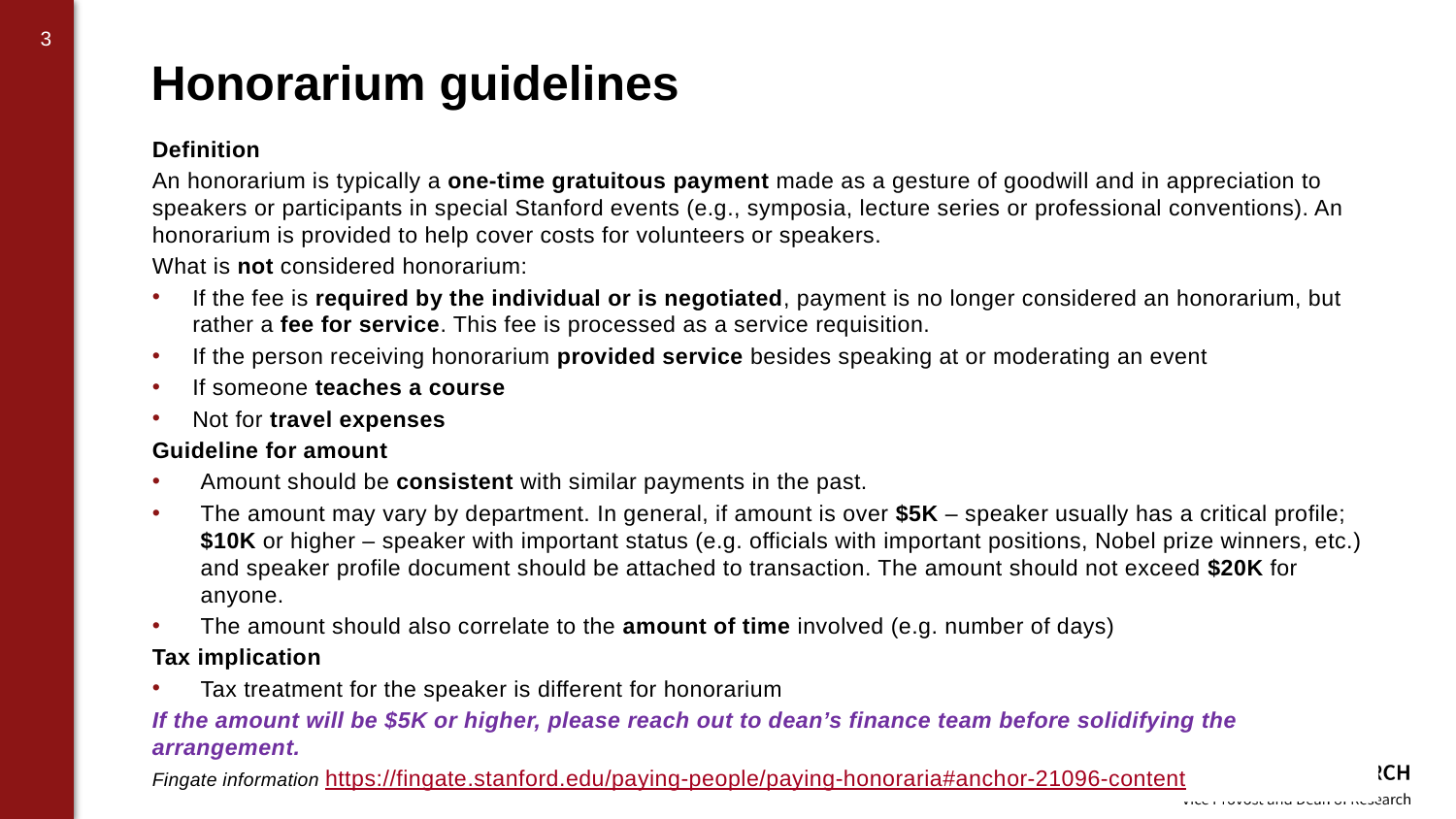

# Honorarium guidelines
Definition
An honorarium is typically a one-time gratuitous payment made as a gesture of goodwill and in appreciation to speakers or participants in special Stanford events (e.g., symposia, lecture series or professional conventions). An honorarium is provided to help cover costs for volunteers or speakers.
What is not considered honorarium:
If the fee is required by the individual or is negotiated, payment is no longer considered an honorarium, but rather a fee for service. This fee is processed as a service requisition.
If the person receiving honorarium provided service besides speaking at or moderating an event
If someone teaches a course
Not for travel expenses
Guideline for amount
Amount should be consistent with similar payments in the past.
The amount may vary by department. In general, if amount is over $5K – speaker usually has a critical profile; $10K or higher – speaker with important status (e.g. officials with important positions, Nobel prize winners, etc.) and speaker profile document should be attached to transaction. The amount should not exceed $20K for anyone.
The amount should also correlate to the amount of time involved (e.g. number of days)
Tax implication
Tax treatment for the speaker is different for honorarium
If the amount will be $5K or higher, please reach out to dean’s finance team before solidifying the arrangement.
Fingate information https://fingate.stanford.edu/paying-people/paying-honoraria#anchor-21096-content